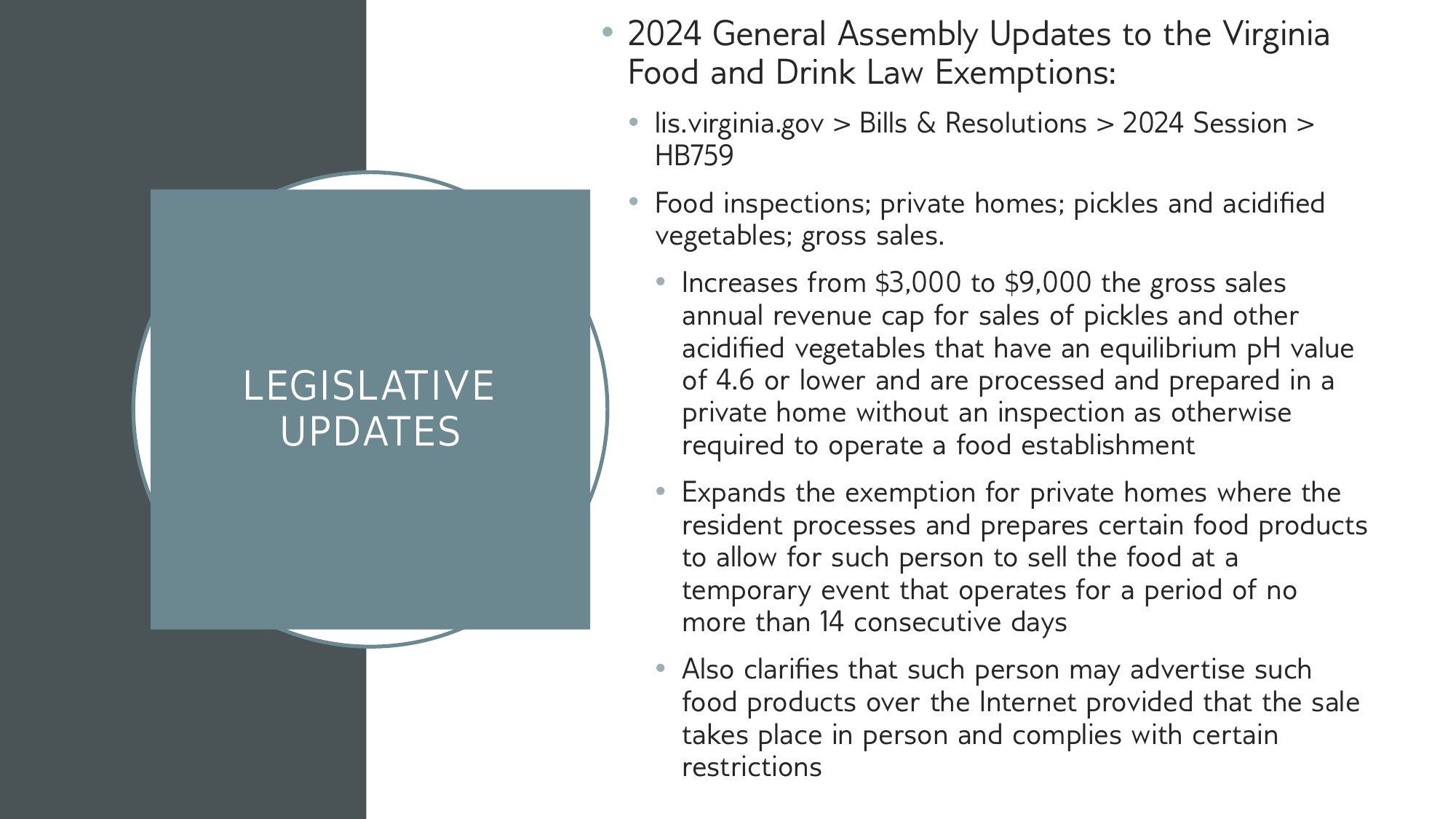

2024 General Assembly Updates to the Virginia Food and Drink Law Exemptions:
lis.virginia.gov > Bills & Resolutions > 2024 Session > HB759
Food inspections; private homes; pickles and acidified vegetables; gross sales.
Increases from $3,000 to $9,000 the gross sales annual revenue cap for sales of pickles and other acidified vegetables that have an equilibrium pH value of 4.6 or lower and are processed and prepared in a private home without an inspection as otherwise required to operate a food establishment
Expands the exemption for private homes where the resident processes and prepares certain food products to allow for such person to sell the food at a temporary event that operates for a period of no more than 14 consecutive days
Also clarifies that such person may advertise such food products over the Internet provided that the sale takes place in person and complies with certain restrictions

# Legislative Updates